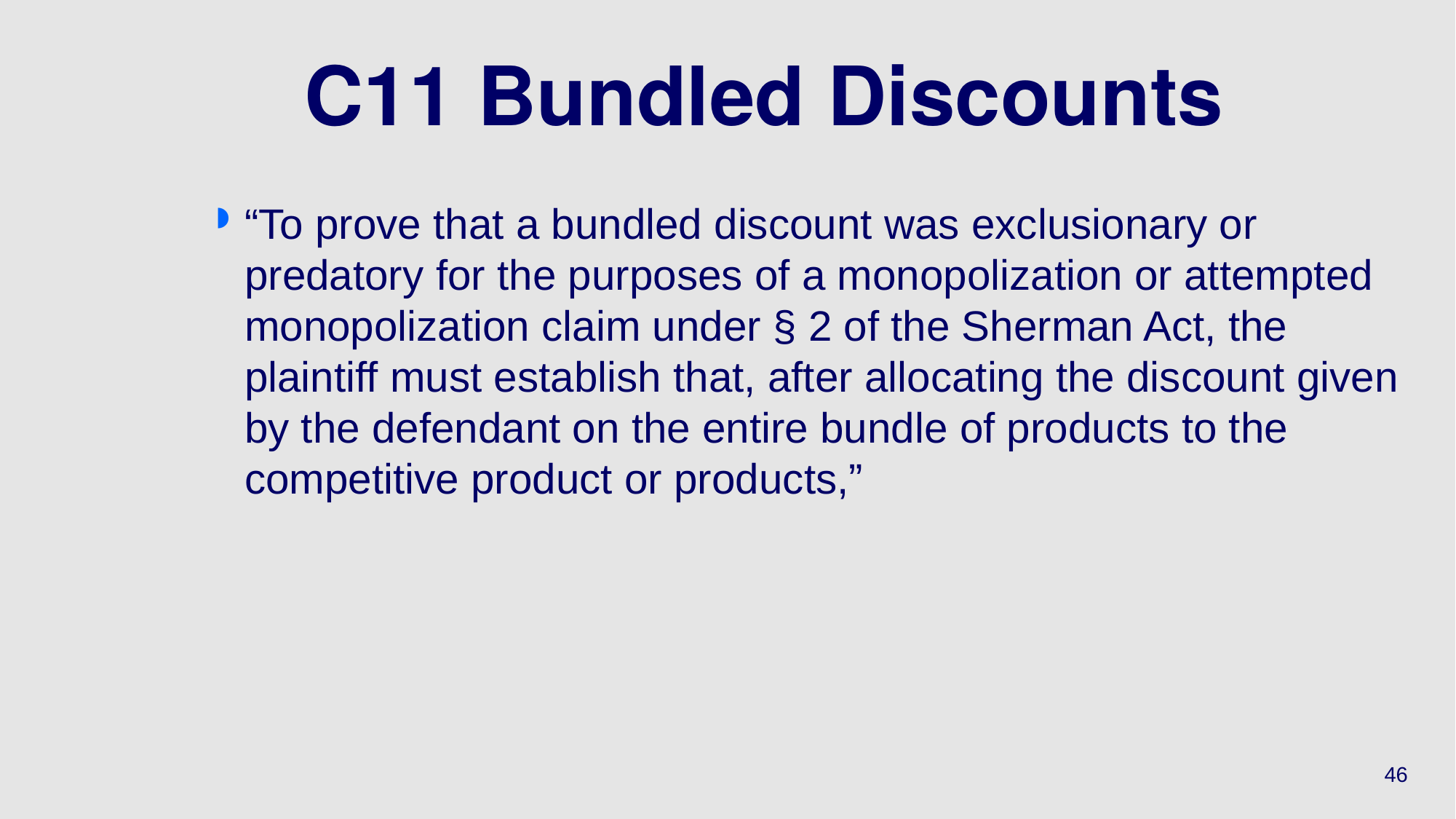

# C11 Bundled Discounts
“To prove that a bundled discount was exclusionary or predatory for the purposes of a monopolization or attempted monopolization claim under § 2 of the Sherman Act, the plaintiff must establish that, after allocating the discount given by the defendant on the entire bundle of products to the competitive product or products,”

46